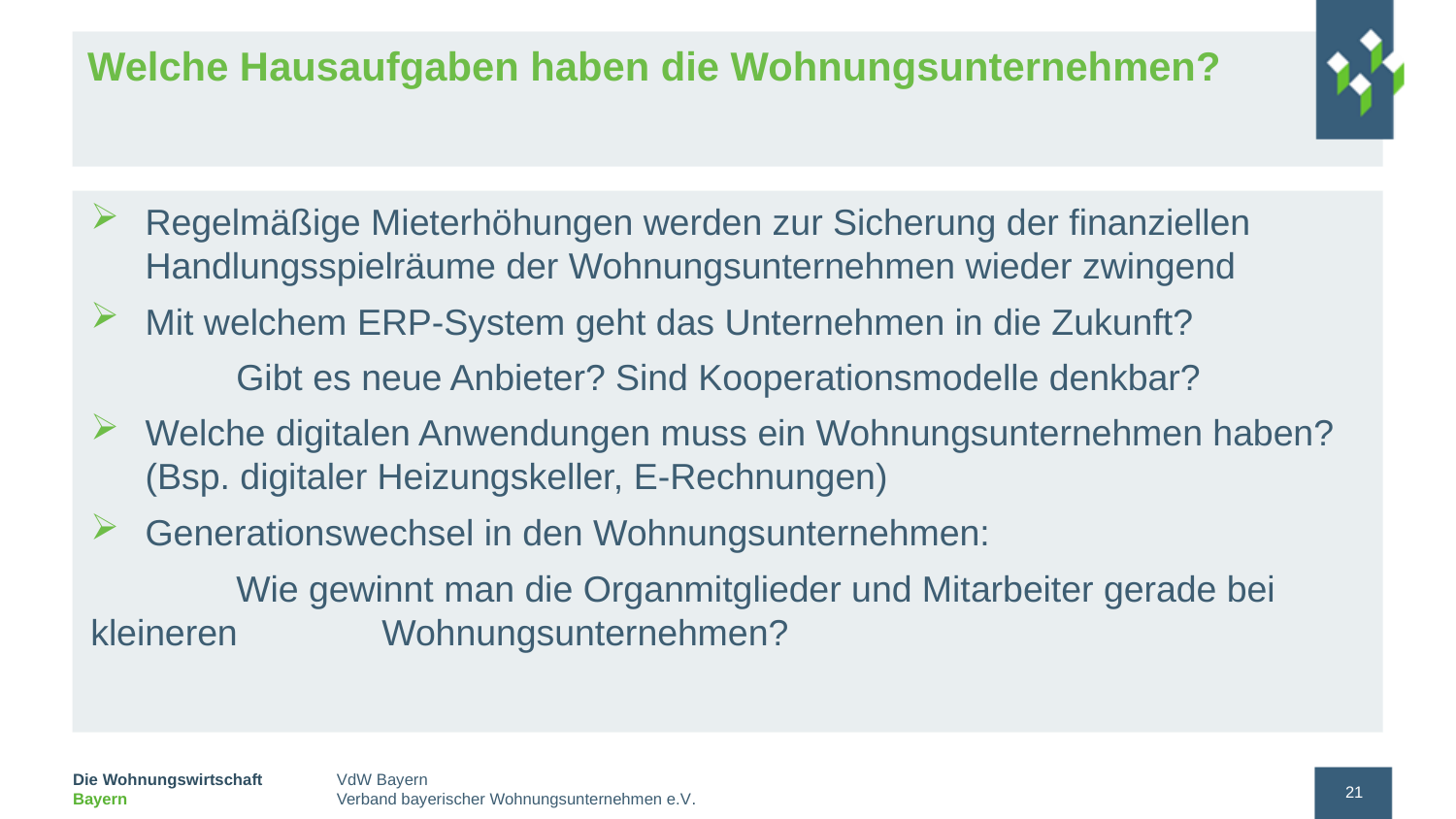

# Welche Hausaufgaben haben die Wohnungsunternehmen?
Regelmäßige Mieterhöhungen werden zur Sicherung der finanziellen Handlungsspielräume der Wohnungsunternehmen wieder zwingend
Mit welchem ERP-System geht das Unternehmen in die Zukunft?
	Gibt es neue Anbieter? Sind Kooperationsmodelle denkbar?
Welche digitalen Anwendungen muss ein Wohnungsunternehmen haben? (Bsp. digitaler Heizungskeller, E-Rechnungen)
Generationswechsel in den Wohnungsunternehmen:
	Wie gewinnt man die Organmitglieder und Mitarbeiter gerade bei kleineren 	Wohnungsunternehmen?
21